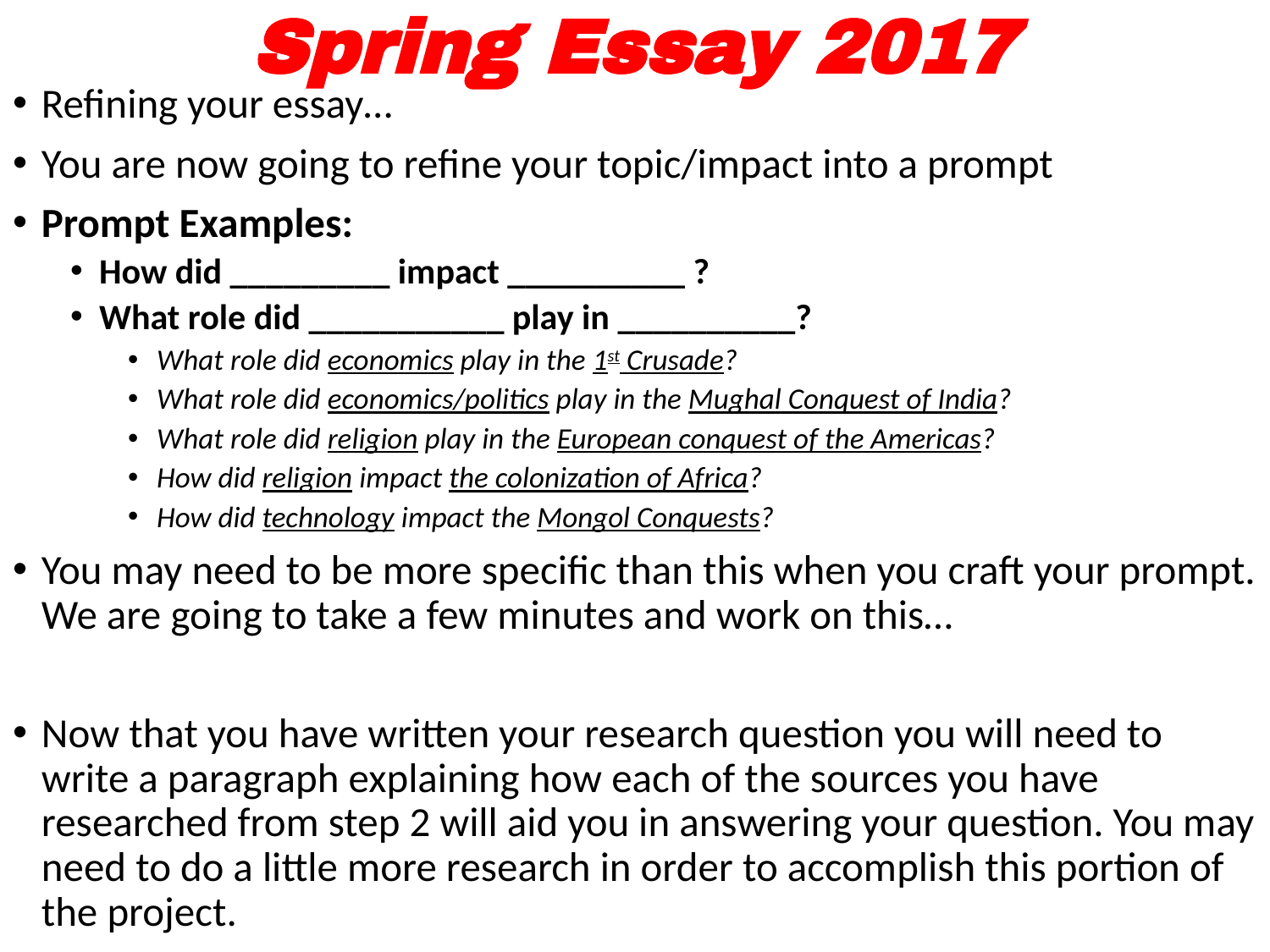

# Spring Essay 2017
Refining your essay…
You are now going to refine your topic/impact into a prompt
Prompt Examples:
How did _________ impact __________ ?
What role did ___________ play in __________?
What role did economics play in the 1st Crusade?
What role did economics/politics play in the Mughal Conquest of India?
What role did religion play in the European conquest of the Americas?
How did religion impact the colonization of Africa?
How did technology impact the Mongol Conquests?
You may need to be more specific than this when you craft your prompt. We are going to take a few minutes and work on this…

Now that you have written your research question you will need to write a paragraph explaining how each of the sources you have researched from step 2 will aid you in answering your question. You may need to do a little more research in order to accomplish this portion of the project.